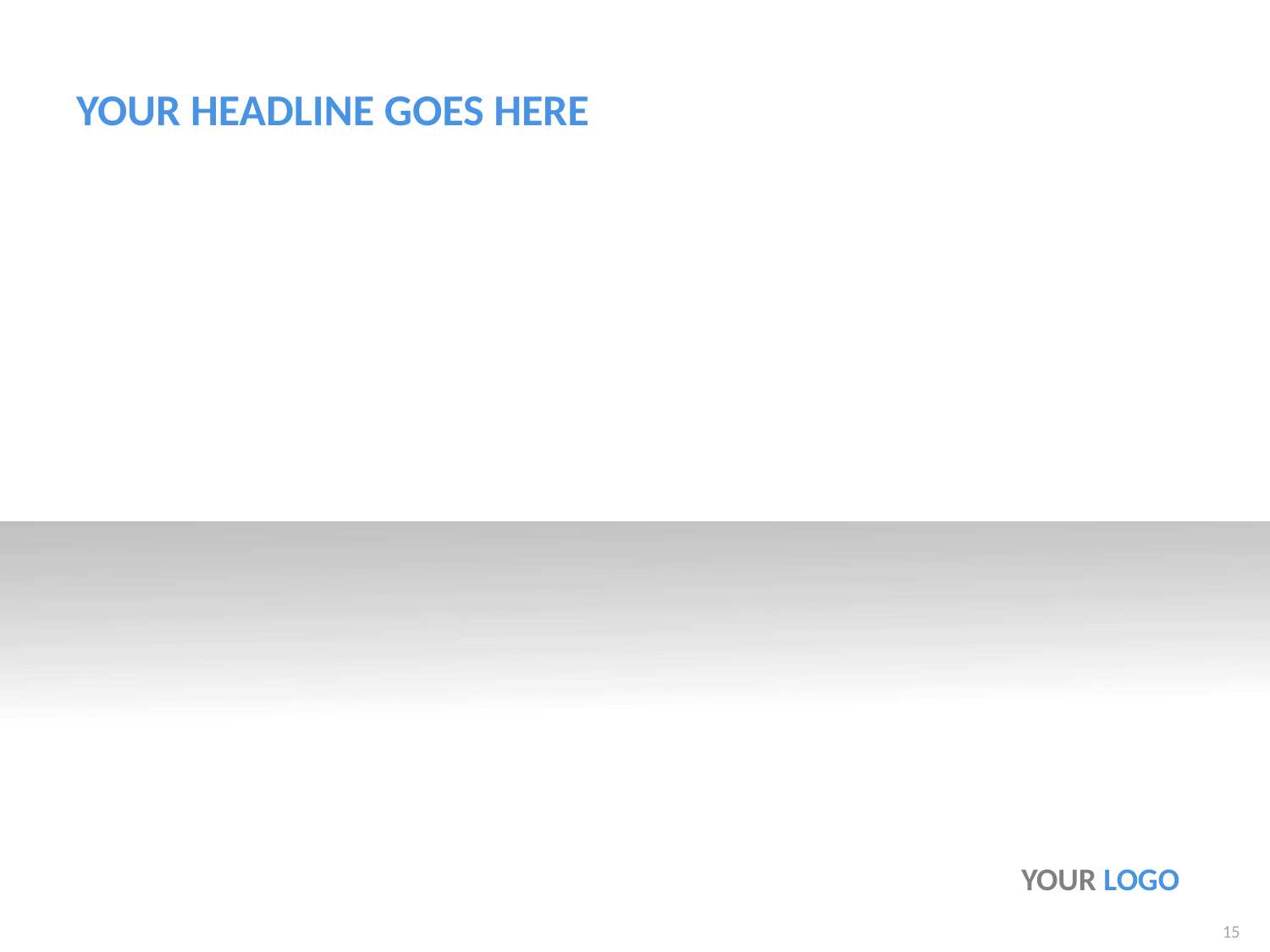

# YOUR HEADLINE GOES HERE

YOUR LOGO
15